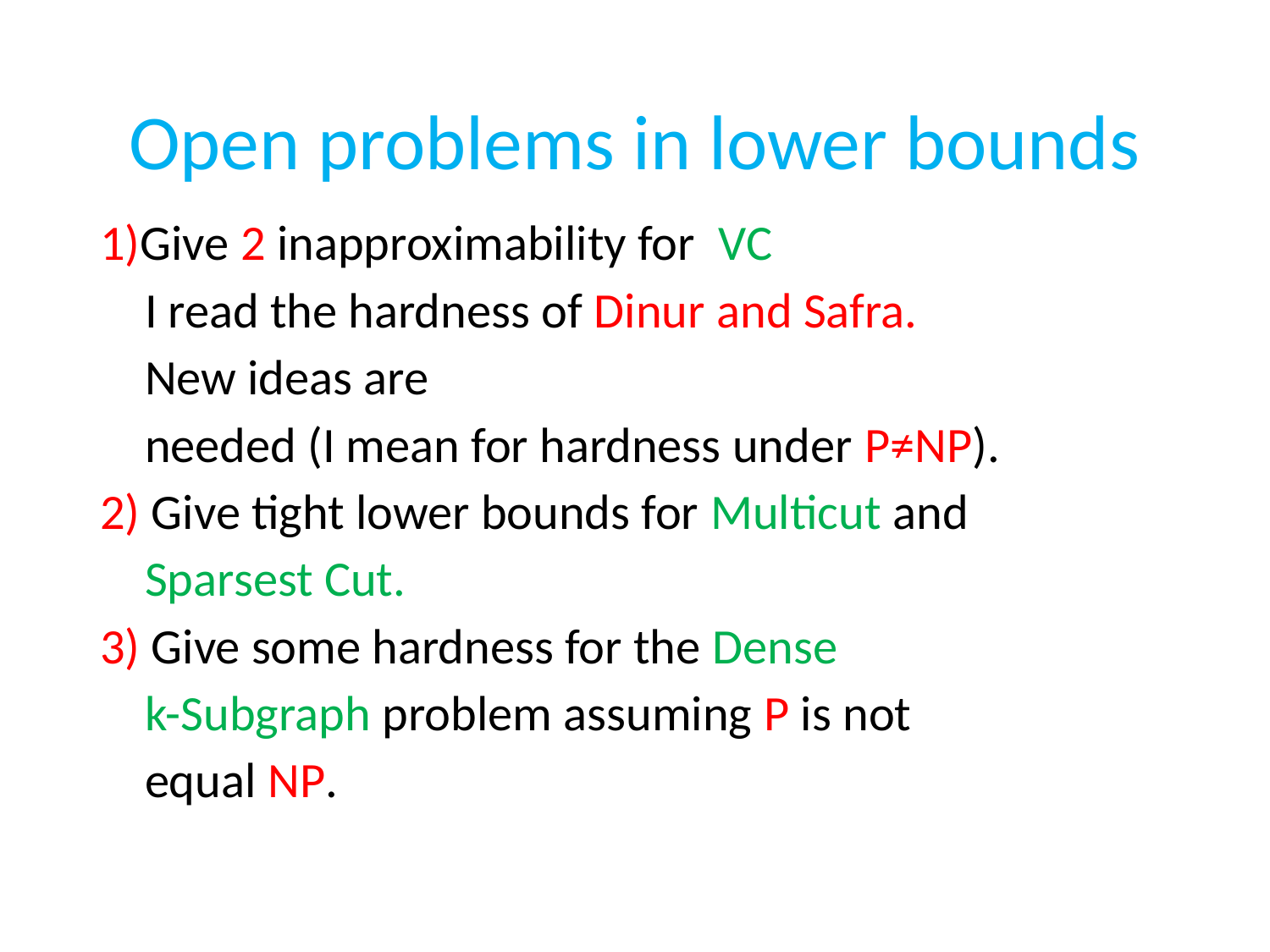

# Open problems in lower bounds
1)Give 2 inapproximability for  VC
    I read the hardness of Dinur and Safra.
    New ideas are
    needed (I mean for hardness under P≠NP).
2) Give tight lower bounds for Multicut and
    Sparsest Cut.
3) Give some hardness for the Dense
    k-Subgraph problem assuming P is not
    equal NP.